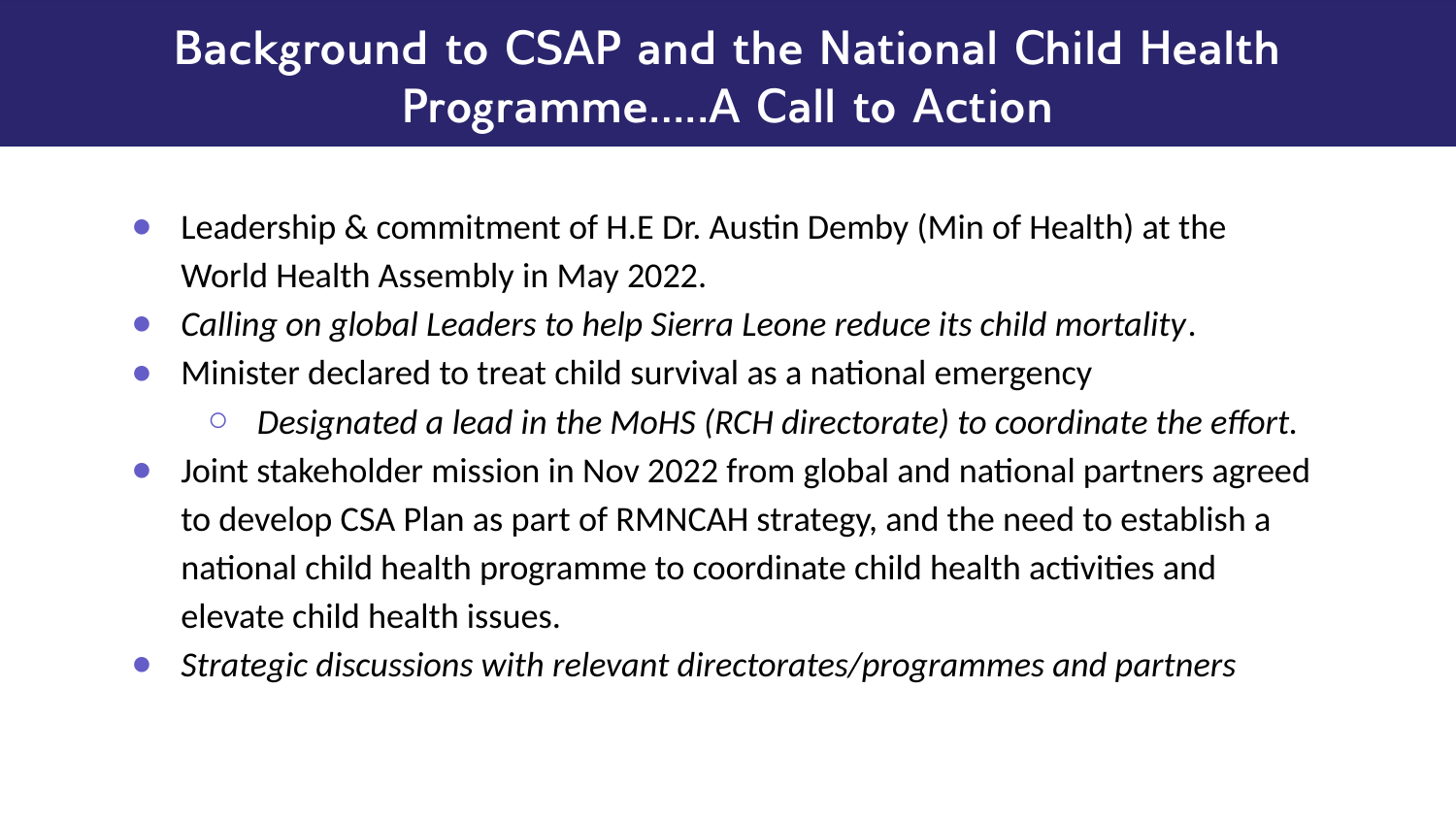

Background to CSAP and the National Child Health Programme…..A Call to Action
#
Leadership & commitment of H.E Dr. Austin Demby (Min of Health) at the World Health Assembly in May 2022.
Calling on global Leaders to help Sierra Leone reduce its child mortality.
Minister declared to treat child survival as a national emergency
Designated a lead in the MoHS (RCH directorate) to coordinate the effort.
Joint stakeholder mission in Nov 2022 from global and national partners agreed to develop CSA Plan as part of RMNCAH strategy, and the need to establish a national child health programme to coordinate child health activities and elevate child health issues.
Strategic discussions with relevant directorates/programmes and partners